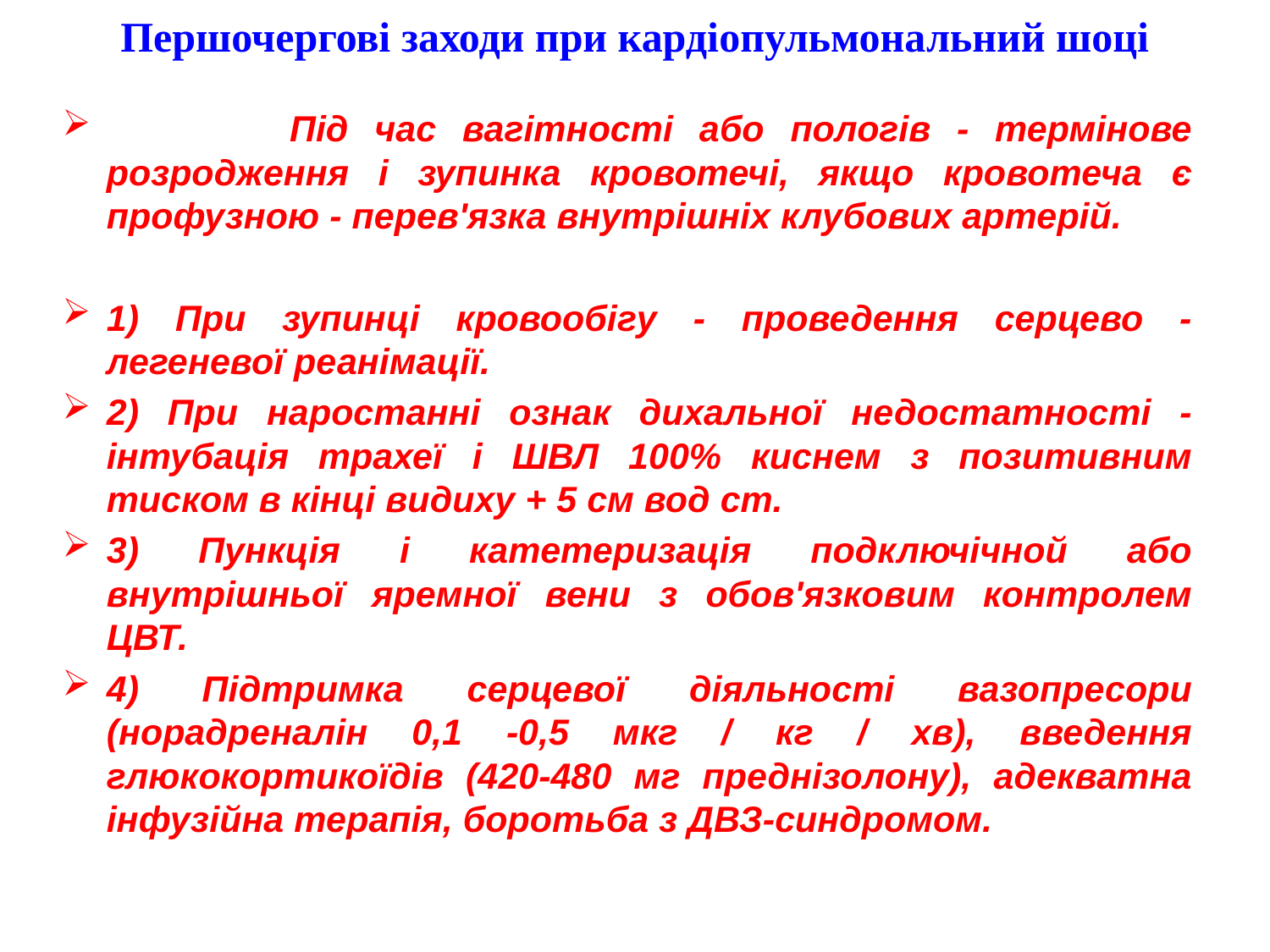

Першочергові заходи при кардіопульмональний шоці
       Під час вагітності або пологів - термінове розродження і зупинка кровотечі, якщо кровотеча є профузною - перев'язка внутрішніх клубових артерій.

1) При зупинці кровообігу - проведення серцево - легеневої реанімації.
2) При наростанні ознак дихальної недостатності - інтубація трахеї і ШВЛ 100% киснем з позитивним тиском в кінці видиху + 5 см вод ст.
3) Пункція і катетеризація подключічной або внутрішньої яремної вени з обов'язковим контролем ЦВТ.
4) Підтримка серцевої діяльності вазопресори (норадреналін 0,1 -0,5 мкг / кг / хв), введення глюкокортикоїдів (420-480 мг преднізолону), адекватна інфузійна терапія, боротьба з ДВЗ-синдромом.